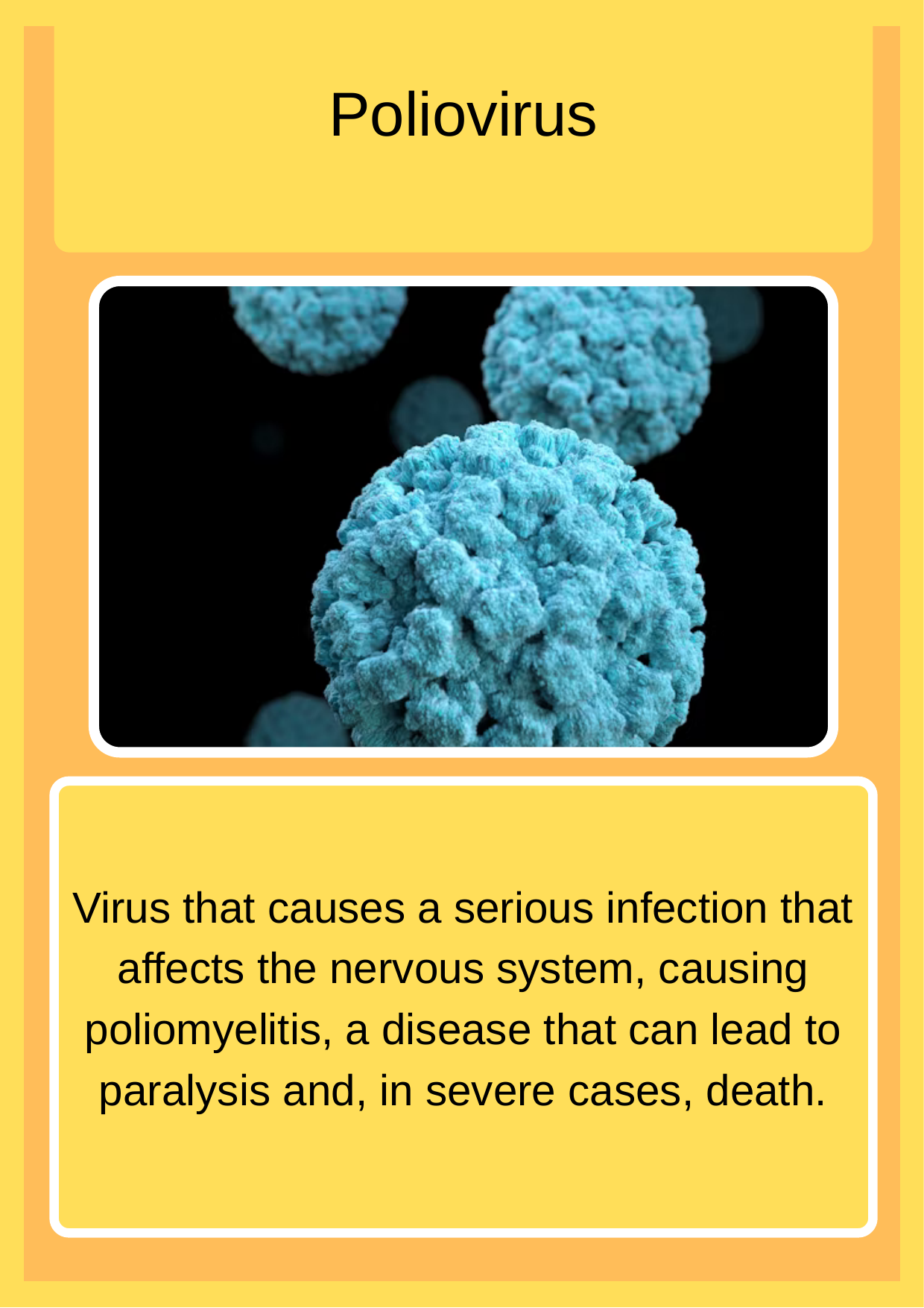

Poliovirus

Virus that causes a serious infection that affects the nervous system, causing poliomyelitis, a disease that can lead to paralysis and, in severe cases, death.